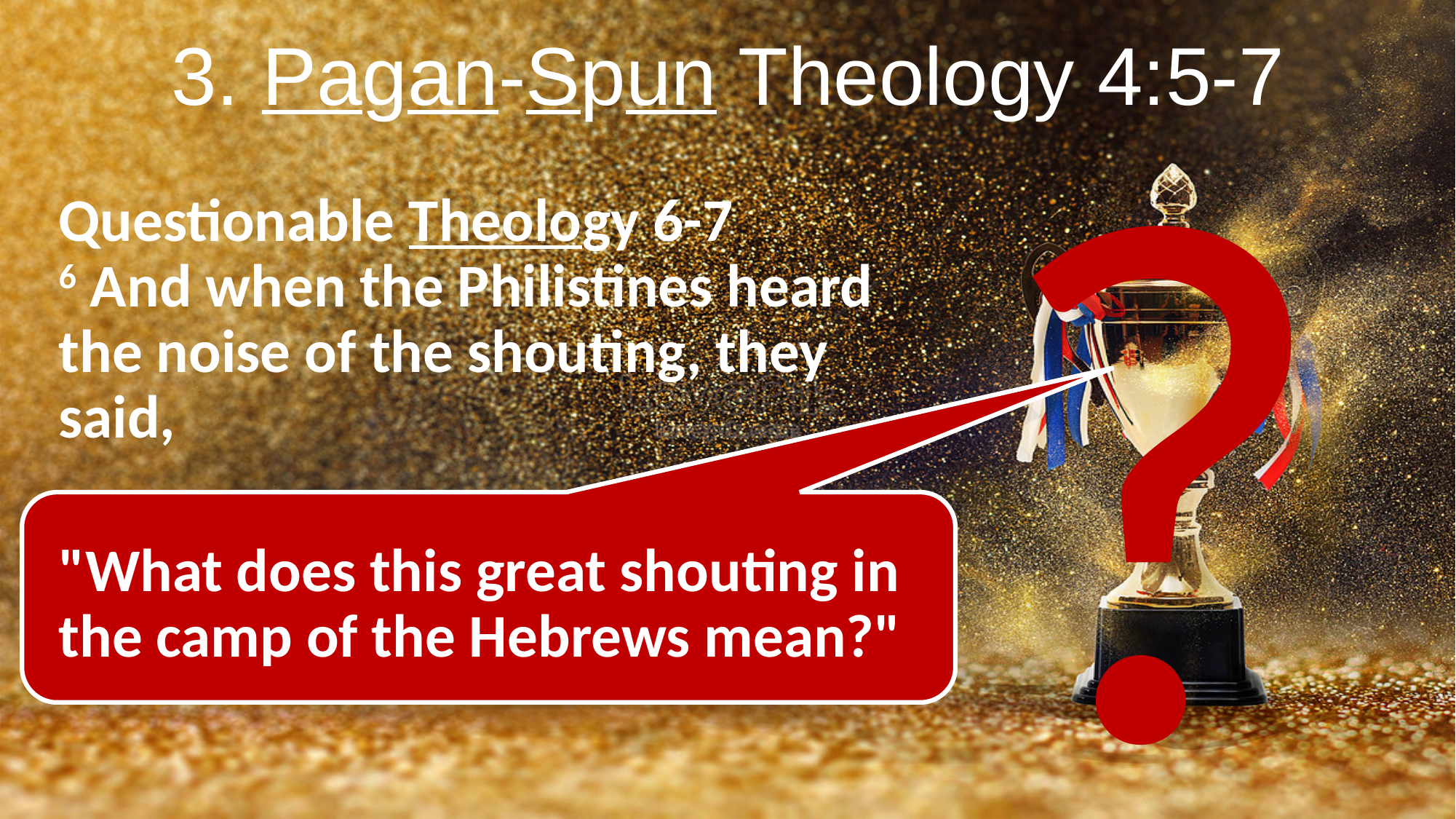

# 3. Pagan-Spun Theology 4:5-7
?
Questionable Theology 6-7
6 And when the Philistines heard the noise of the shouting, they said,
"What does this great shouting in the camp of the Hebrews mean?"